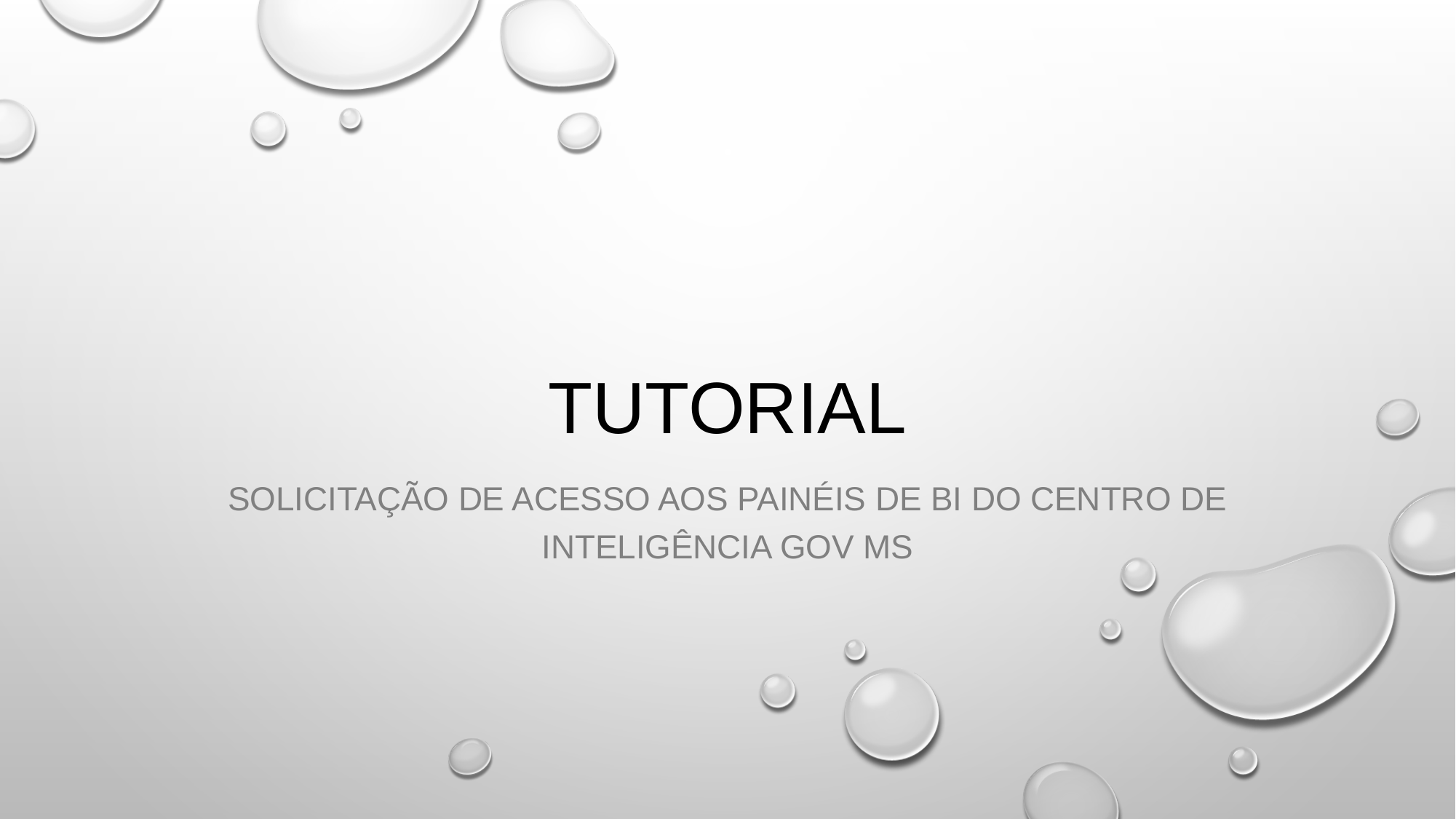

# Tutorial
Solicitação de acesso aos painéis de BI do Centro de Inteligência GOV MS